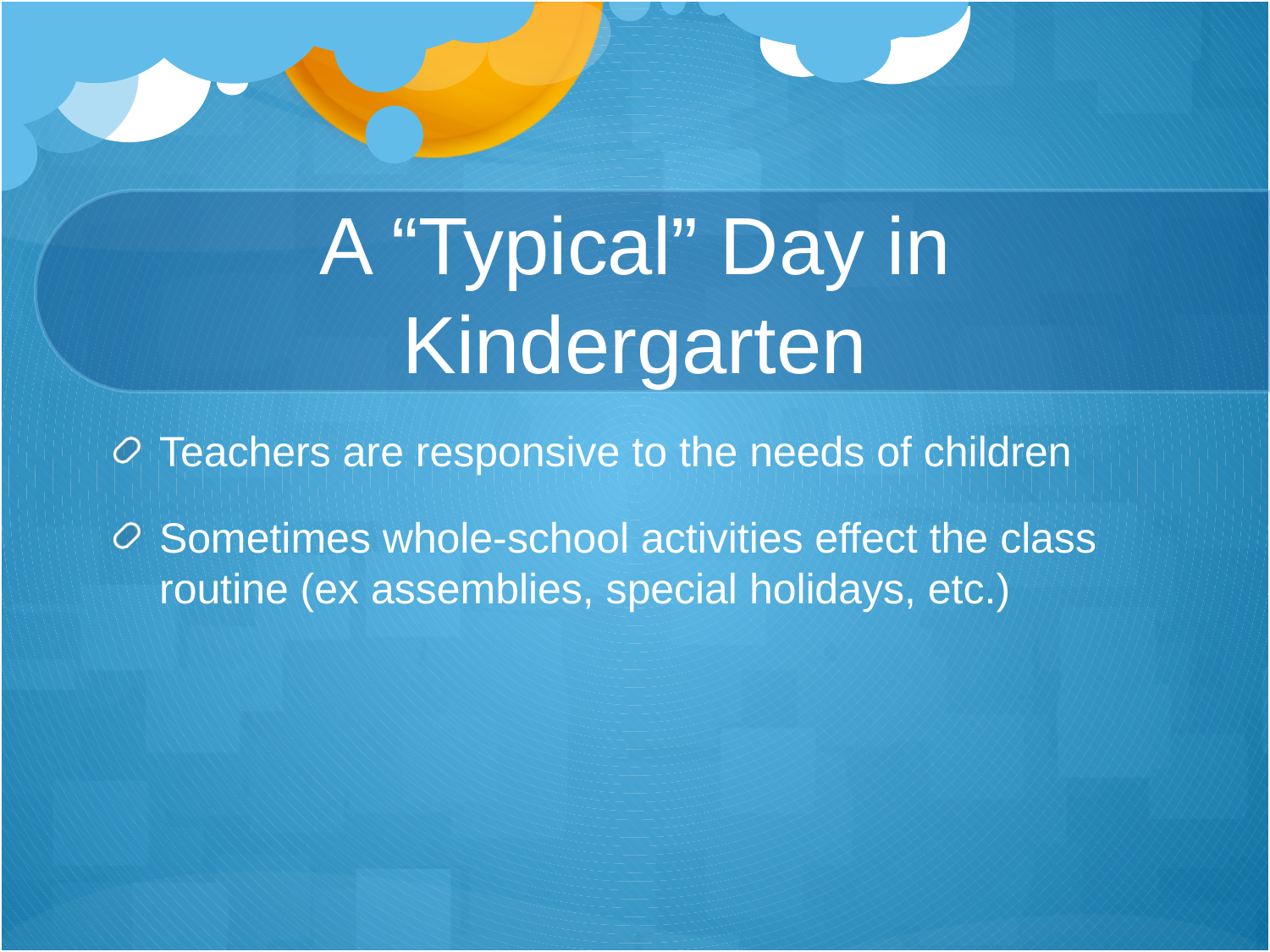

# A “Typical” Day in Kindergarten
Teachers are responsive to the needs of children
Sometimes whole-school activities effect the class routine (ex assemblies, special holidays, etc.)